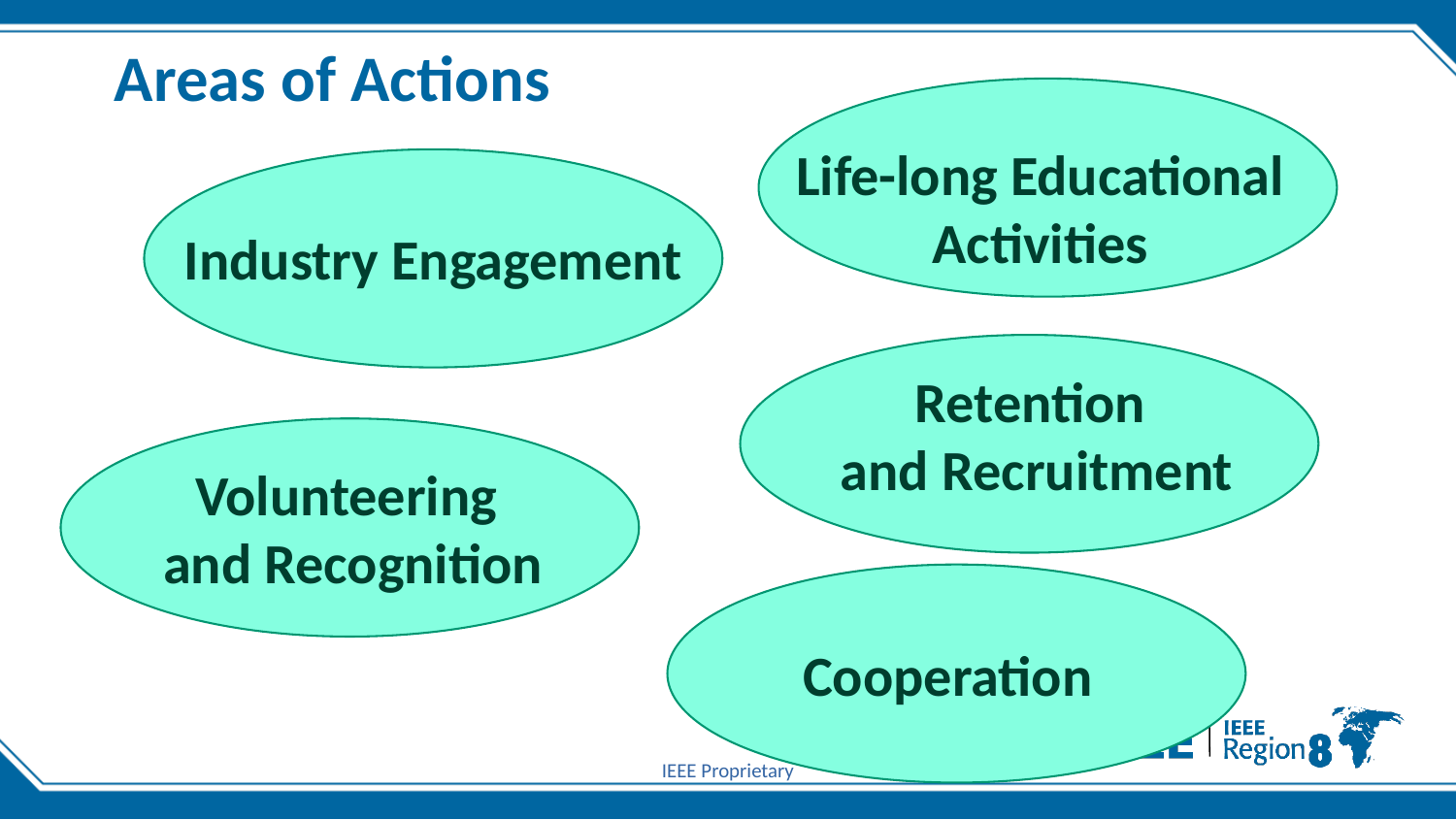

# Areas of Actions

Life-long Educational Activities

Industry Engagement

Retention
and Recruitment

Volunteering
and Recognition

Cooperation